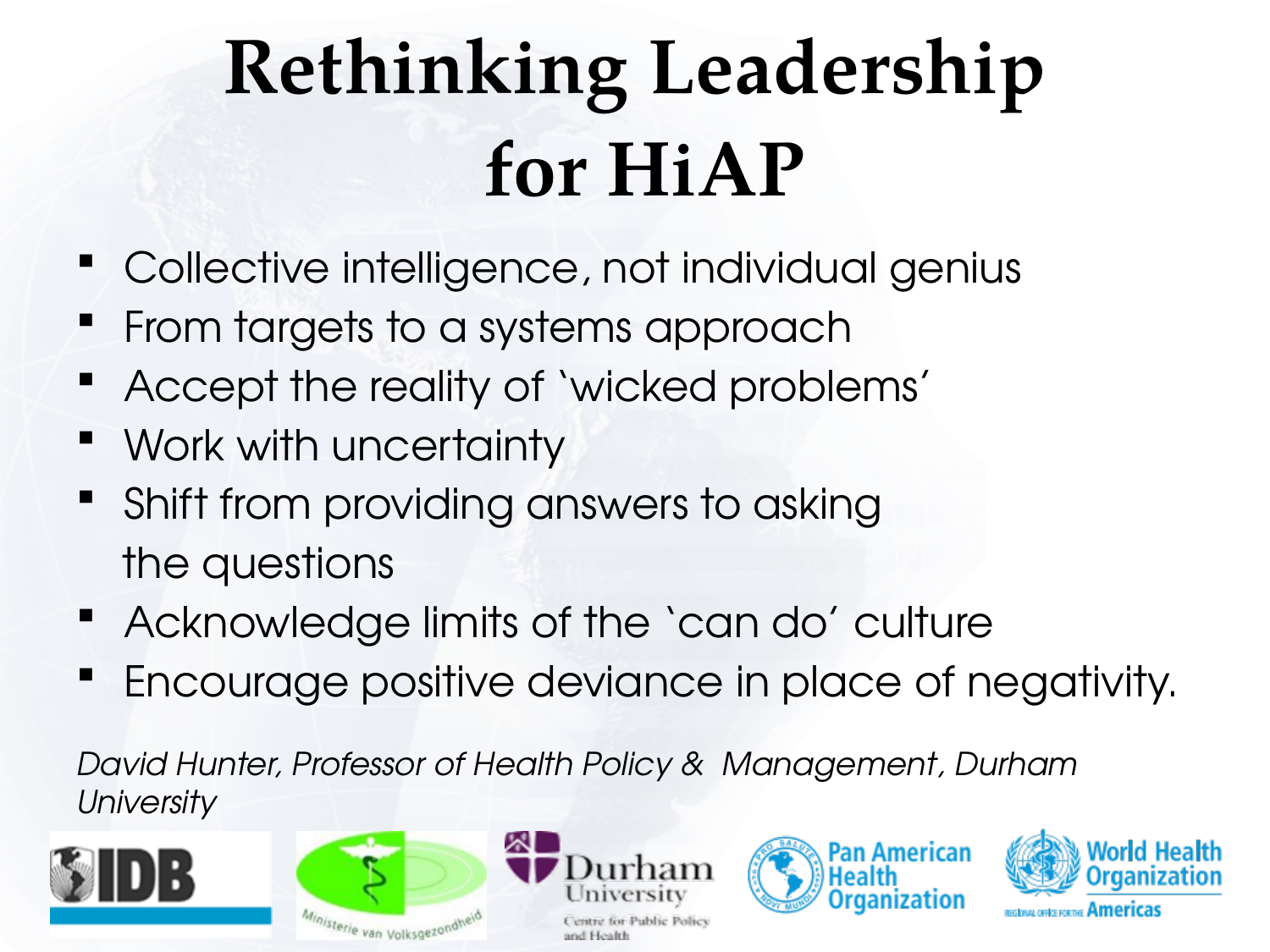

# Rethinking Leadership for HiAP
Collective intelligence, not individual genius
From targets to a systems approach
Accept the reality of ‘wicked problems’
Work with uncertainty
Shift from providing answers to asking
    the questions
Acknowledge limits of the ‘can do’ culture
Encourage positive deviance in place of negativity.

David Hunter, Professor of Health Policy &  Management, Durham University